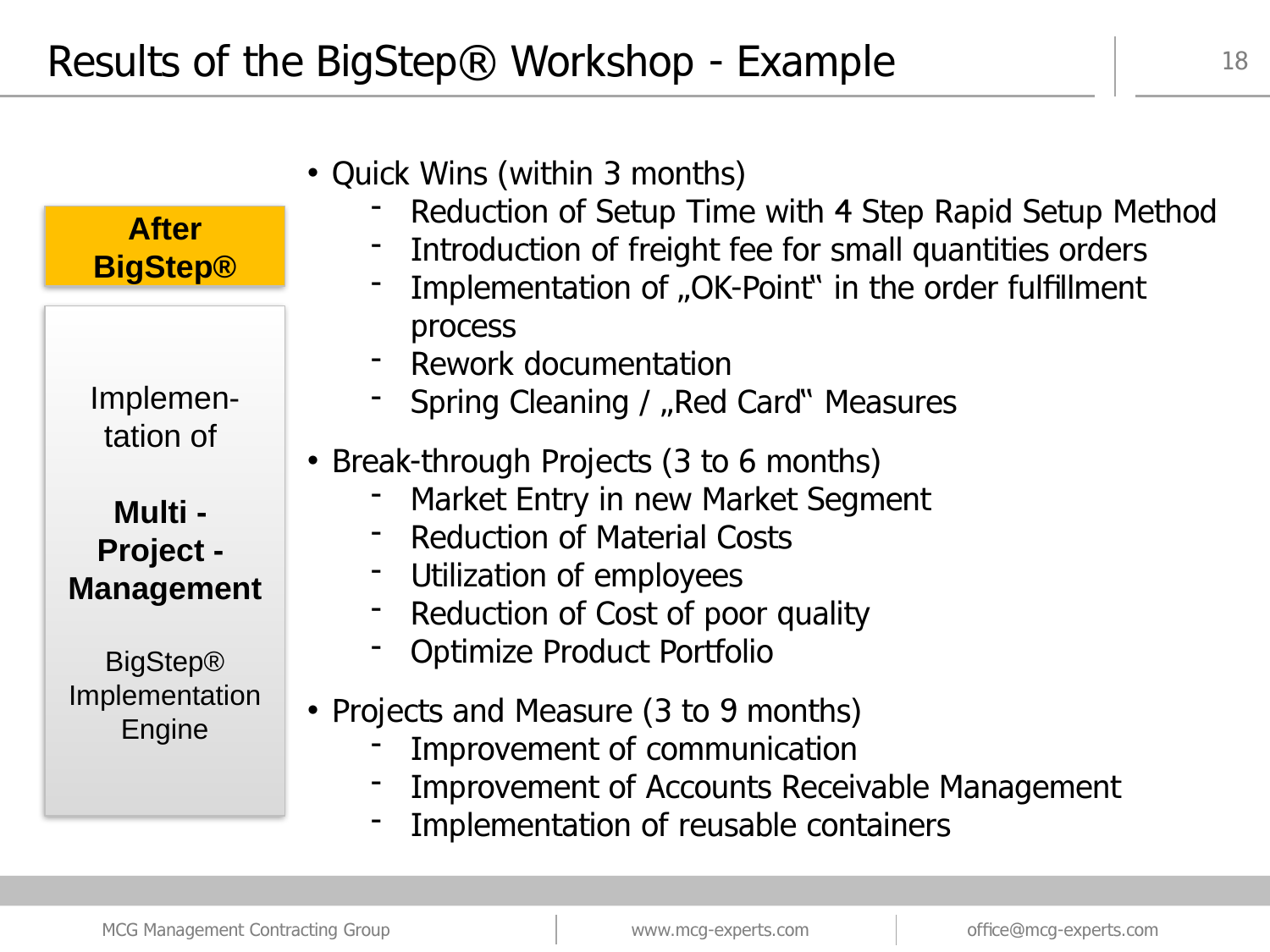

Results of the BigStep® Workshop - Example
Quick Wins (within 3 months)
Reduction of Setup Time with 4 Step Rapid Setup Method
Introduction of freight fee for small quantities orders
Implementation of „OK-Point“ in the order fulfillment process
Rework documentation
Spring Cleaning / „Red Card“ Measures
Break-through Projects (3 to 6 months)
Market Entry in new Market Segment
Reduction of Material Costs
Utilization of employees
Reduction of Cost of poor quality
Optimize Product Portfolio
Projects and Measure (3 to 9 months)
Improvement of communication
Improvement of Accounts Receivable Management
Implementation of reusable containers
After BigStep®
Implemen-tation of

Multi -
Project -  Management

BigStep® Implementation Engine